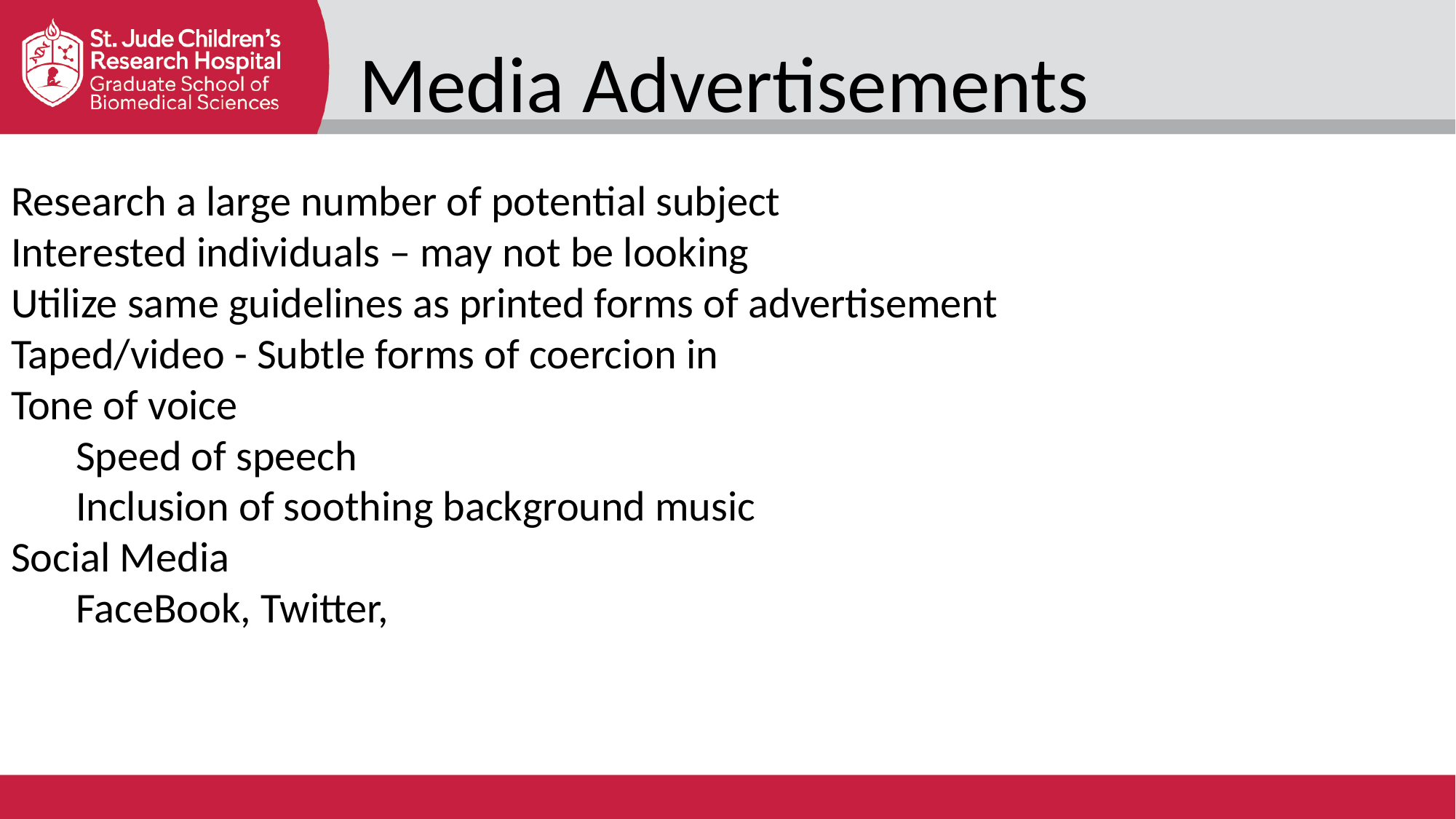

Media Advertisements
Research a large number of potential subject
Interested individuals – may not be looking
Utilize same guidelines as printed forms of advertisement
Taped/video - Subtle forms of coercion in
Tone of voice
Speed of speech
Inclusion of soothing background music
Social Media
FaceBook, Twitter,